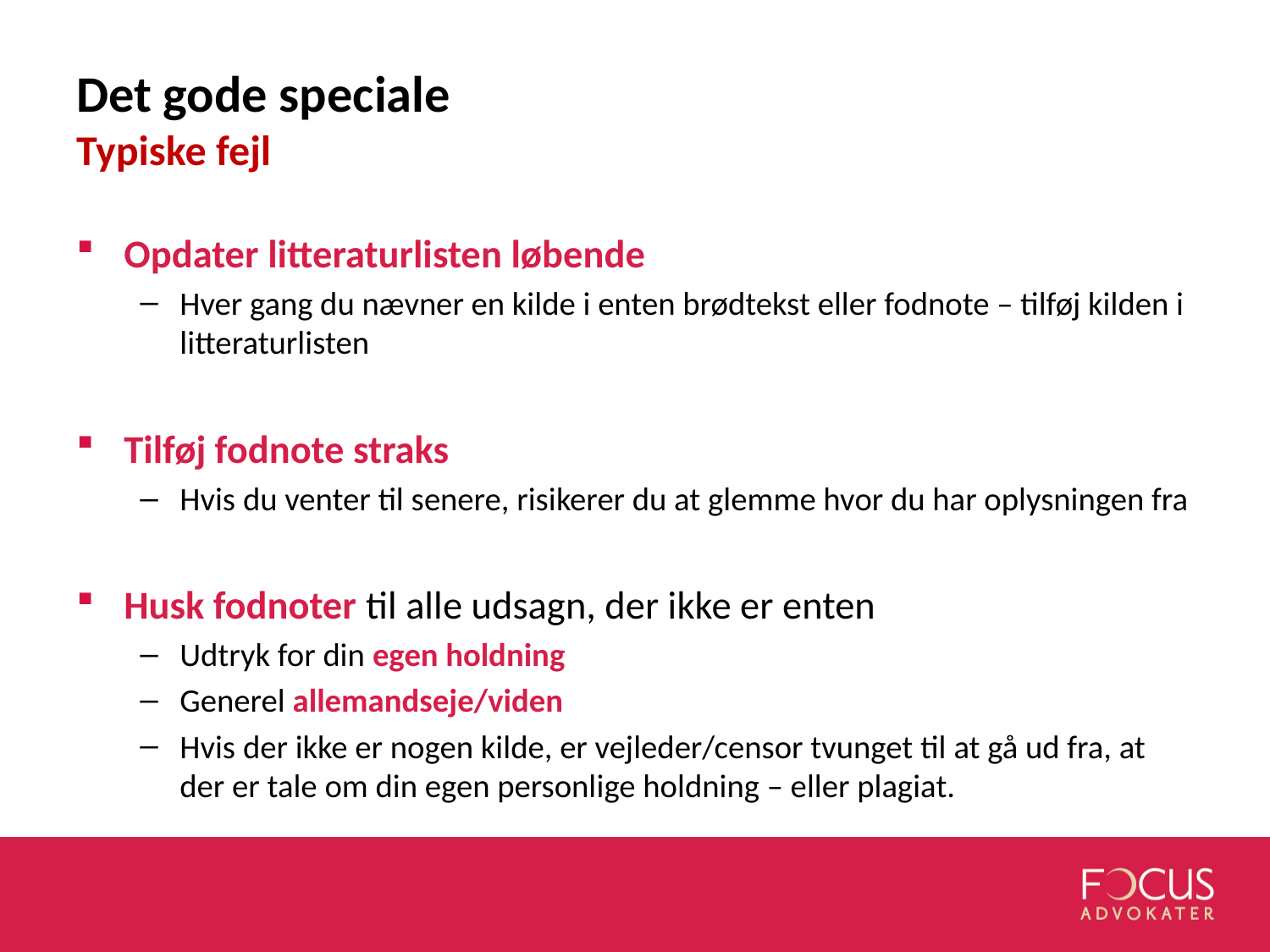

# Det gode speciale Typiske fejl
Opdater litteraturlisten løbende
Hver gang du nævner en kilde i enten brødtekst eller fodnote – tilføj kilden i litteraturlisten

Tilføj fodnote straks
Hvis du venter til senere, risikerer du at glemme hvor du har oplysningen fra

Husk fodnoter til alle udsagn, der ikke er enten
Udtryk for din egen holdning
Generel allemandseje/viden
Hvis der ikke er nogen kilde, er vejleder/censor tvunget til at gå ud fra, at der er tale om din egen personlige holdning – eller plagiat.